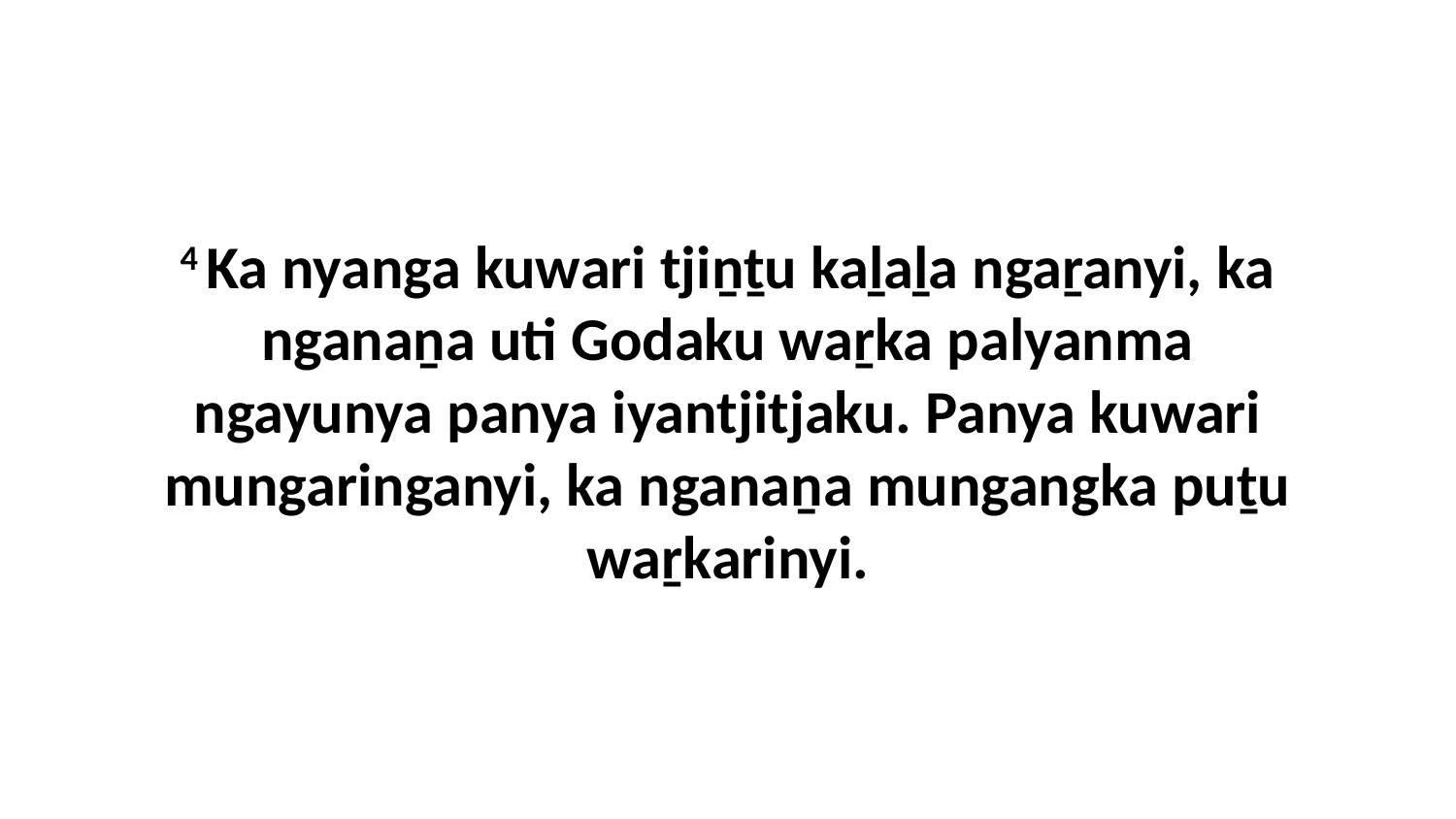

4 Ka nyanga kuwari tjiṉṯu kaḻaḻa ngaṟanyi, ka nganaṉa uti Godaku waṟka palyanma ngayunya panya iyantjitjaku. Panya kuwari mungaringanyi, ka nganaṉa mungangka puṯu waṟkarinyi.